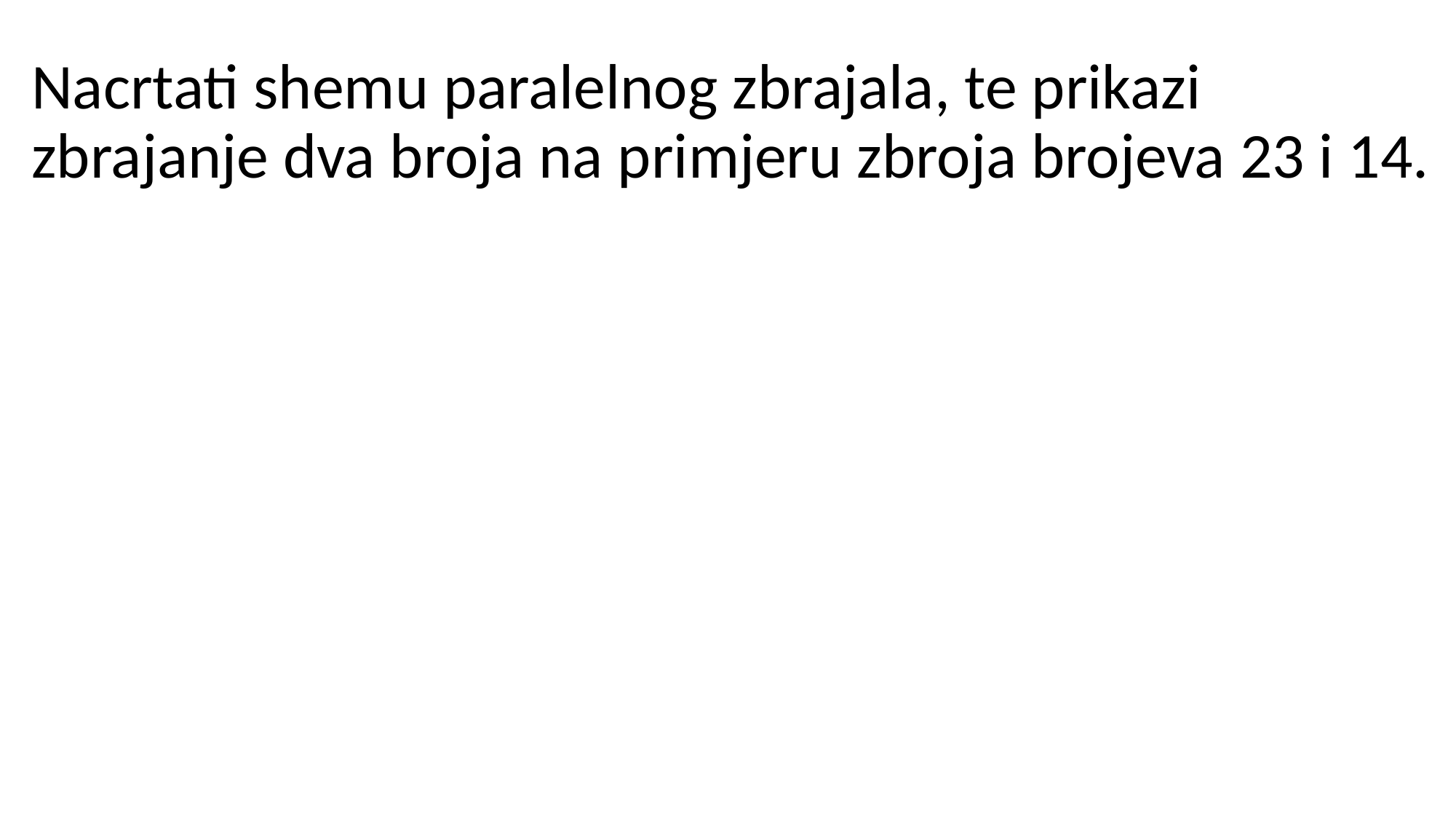

# Nacrtati shemu paralelnog zbrajala, te prikazi zbrajanje dva broja na primjeru zbroja brojeva 23 i 14.